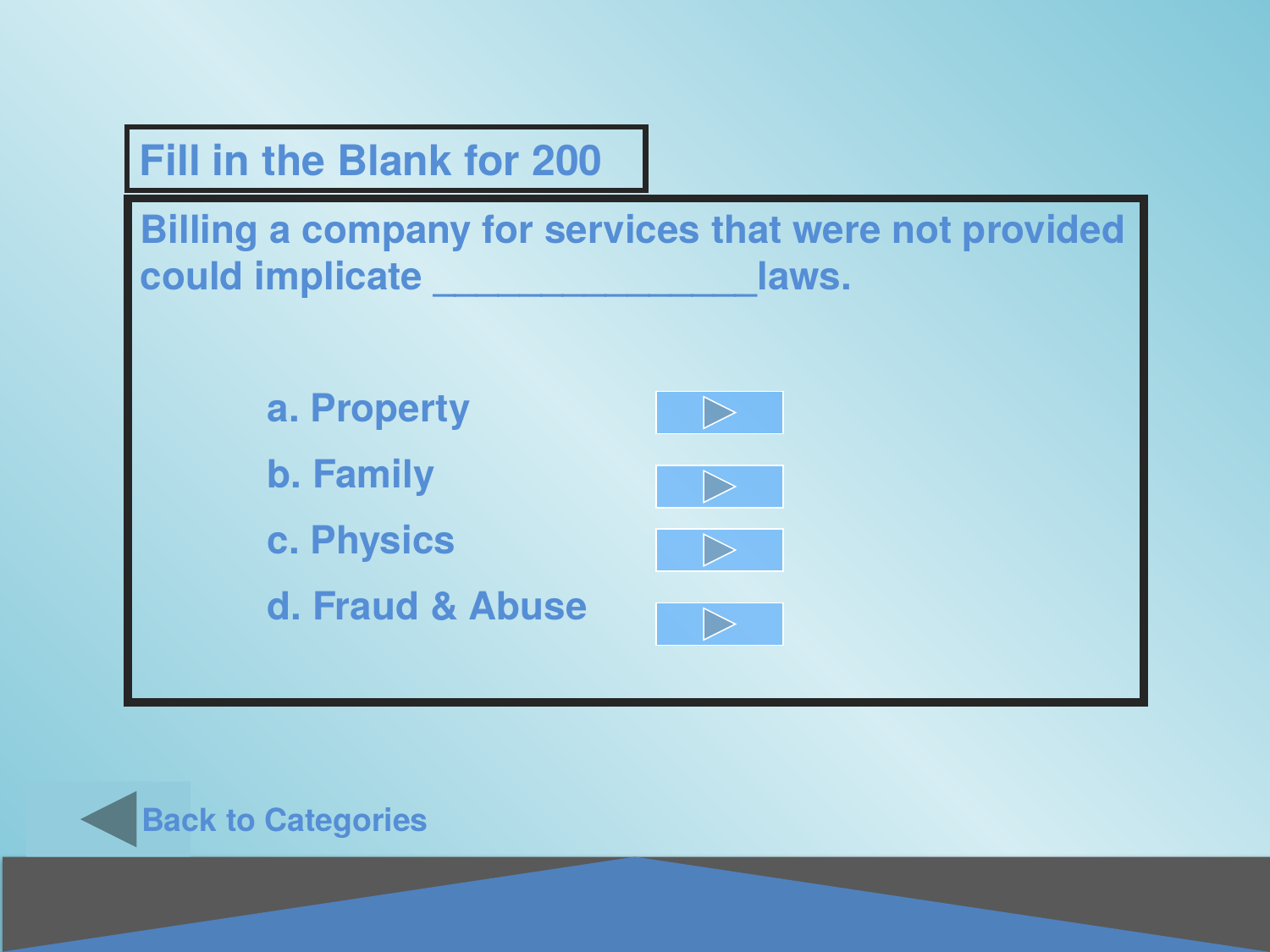

Back to Categories
Fill in the Blank for 200
Billing a company for services that were not provided could implicate _______________laws.

 Property
 Family
 Physics
 Fraud & Abuse